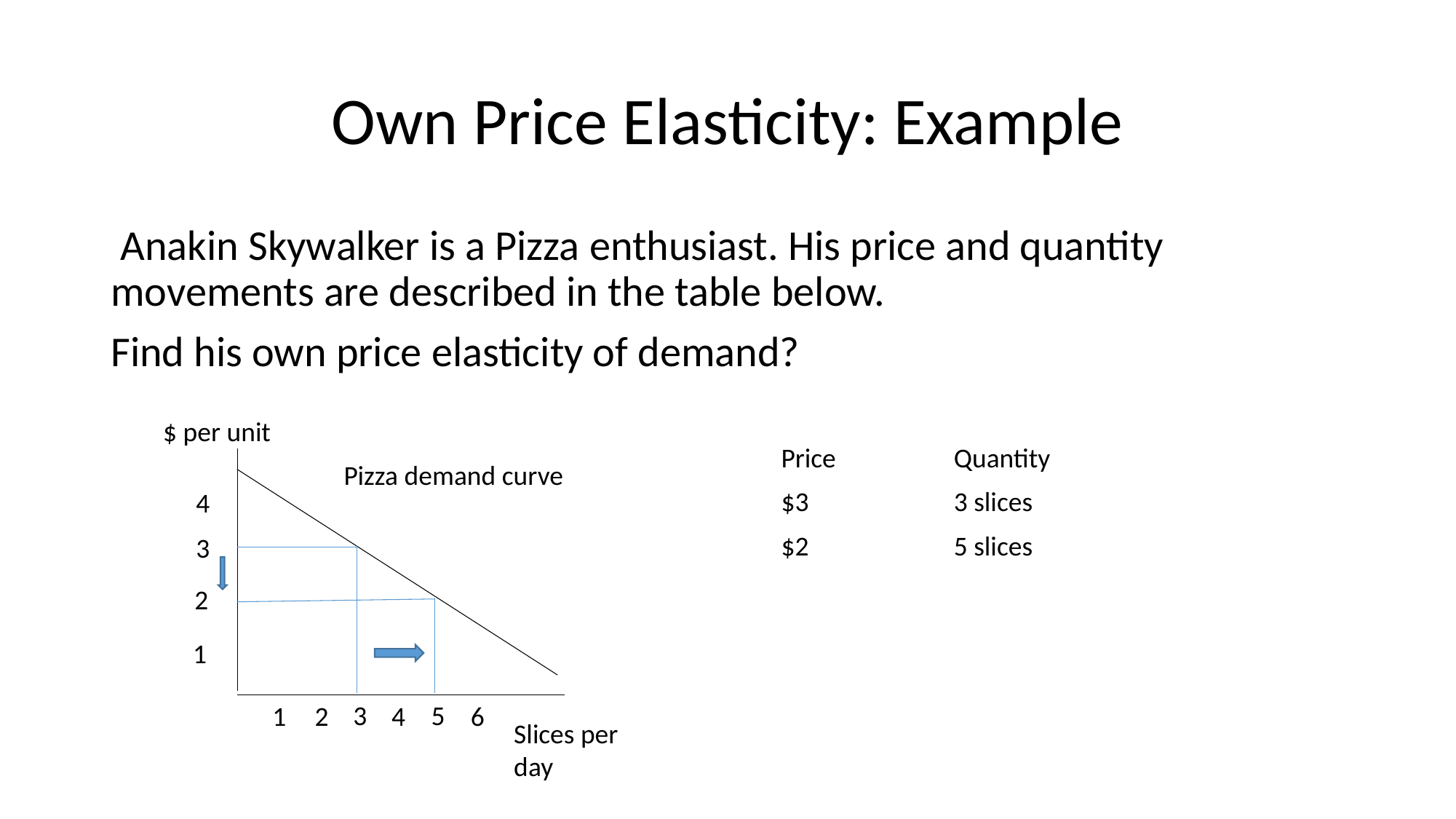

# Own Price Elasticity: Example
 Anakin Skywalker is a Pizza enthusiast. His price and quantity movements are described in the table below.
Find his own price elasticity of demand?

$ per unit
| Price | Quantity |
| --- | --- |
| $3 | 3 slices |
| $2 | 5 slices |
Pizza demand curve
4
3

2
1

3
5
4
6
1
2
Slices per day